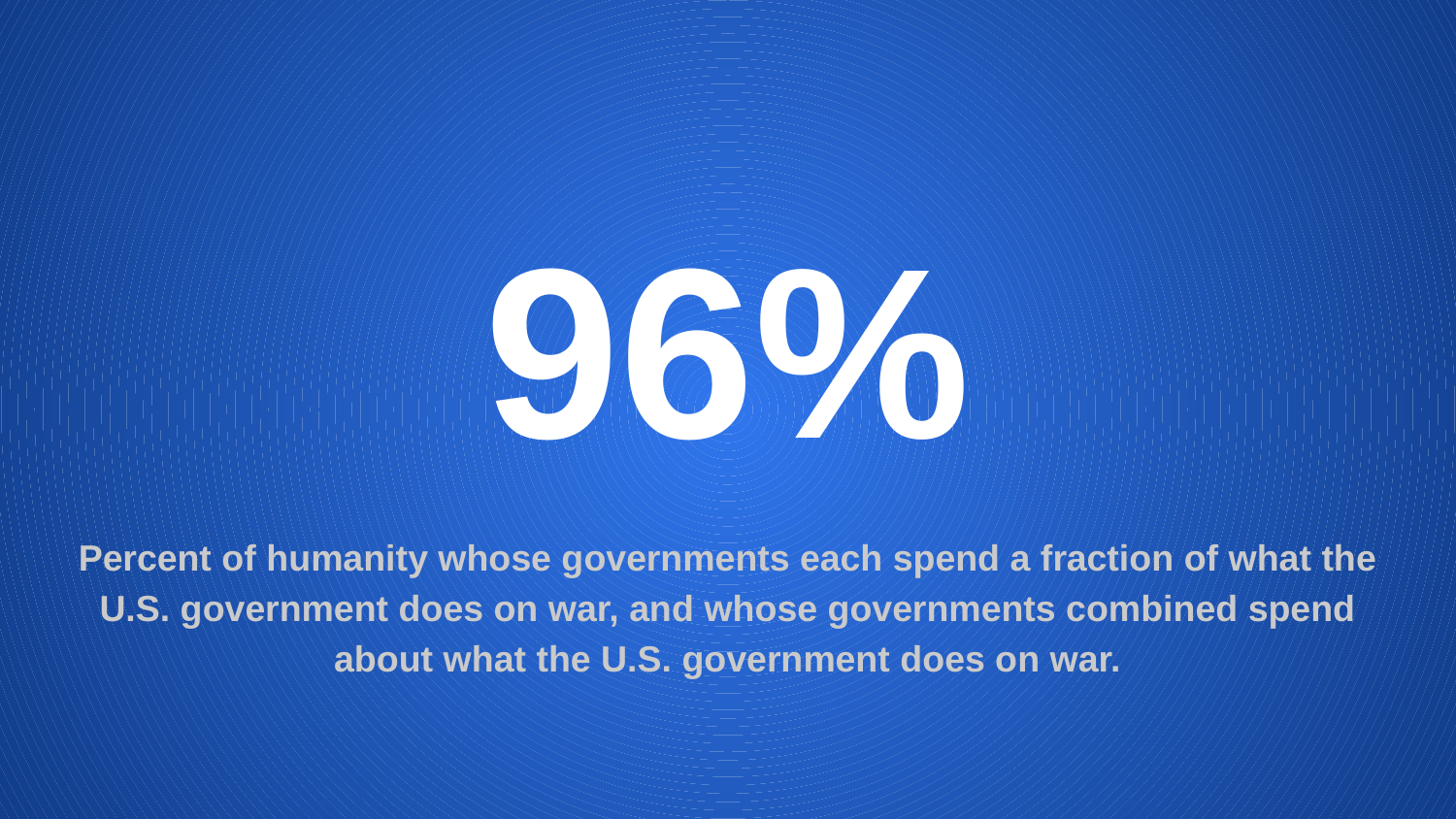

# 96%
Percent of humanity whose governments each spend a fraction of what the U.S. government does on war, and whose governments combined spend about what the U.S. government does on war.